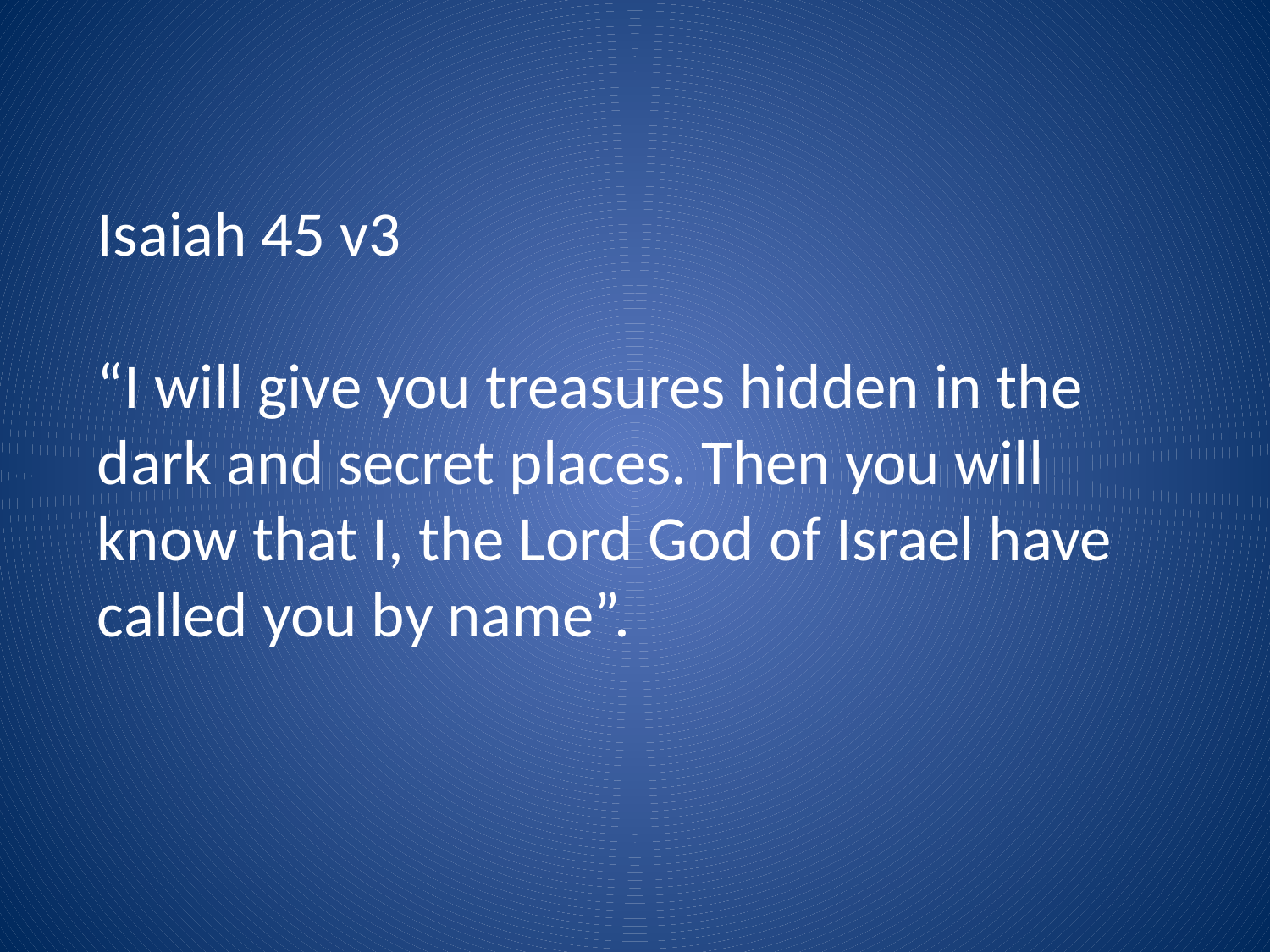

Isaiah 45 v3

“I will give you treasures hidden in the dark and secret places. Then you will know that I, the Lord God of Israel have called you by name”.